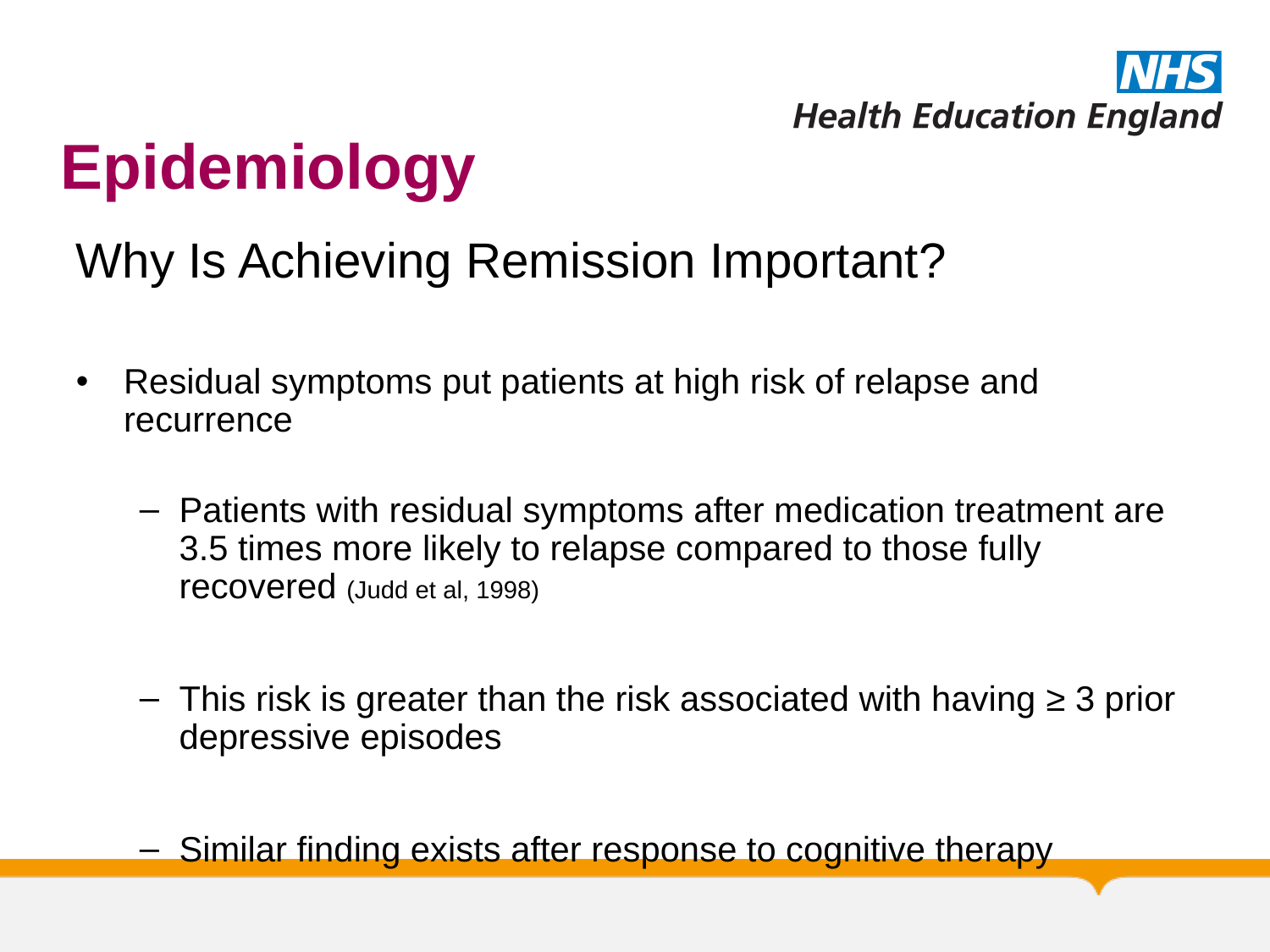

# Epidemiology
Why Is Achieving Remission Important?

Residual symptoms put patients at high risk of relapse and recurrence

Patients with residual symptoms after medication treatment are 3.5 times more likely to relapse compared to those fully recovered (Judd et al, 1998)

This risk is greater than the risk associated with having ≥ 3 prior depressive episodes

Similar finding exists after response to cognitive therapy